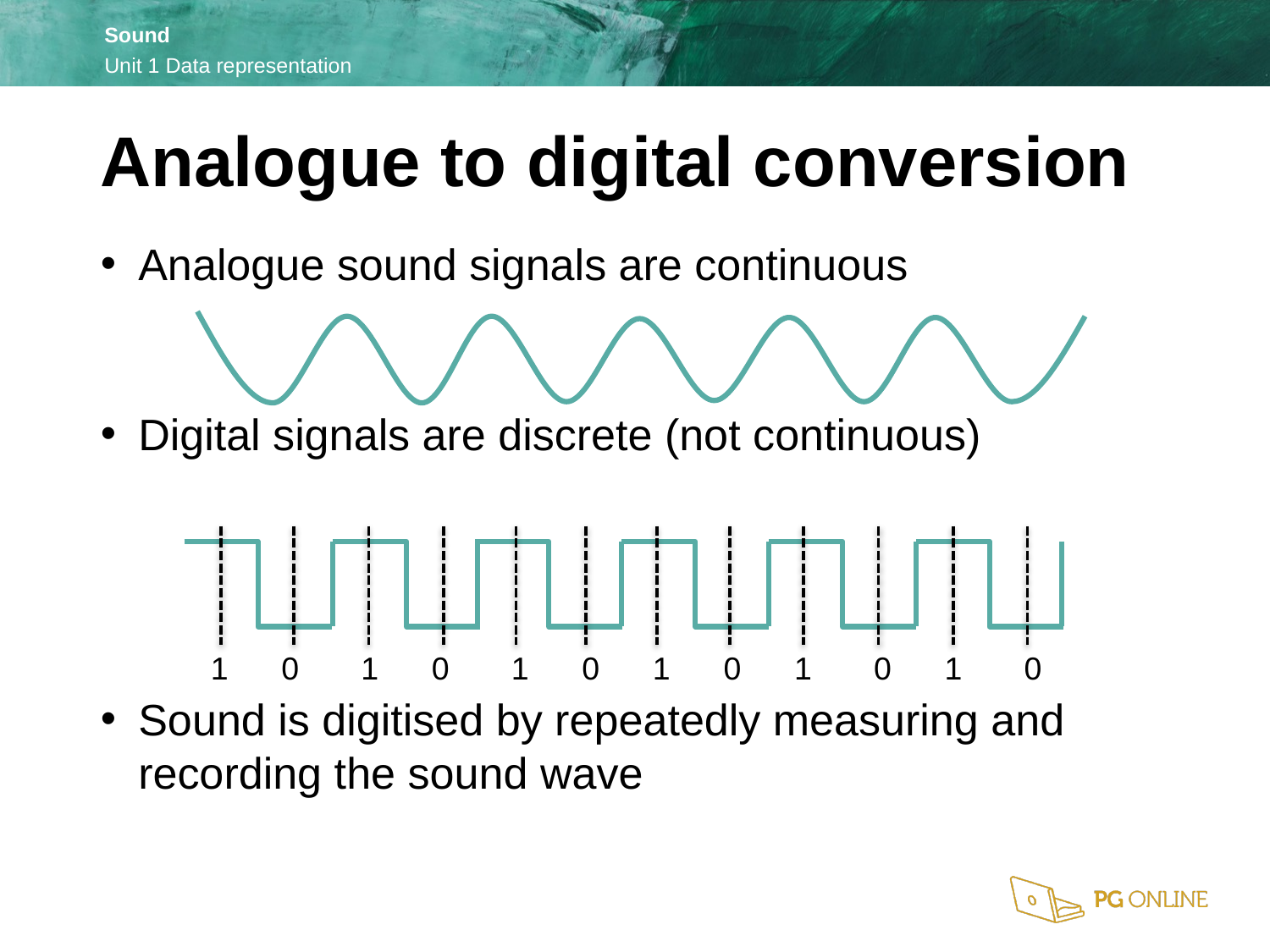

Analogue to digital conversion

Analogue sound signals are continuous

Digital signals are discrete (not continuous)

Sound is digitised by repeatedly measuring and recording the sound wave

\
1      0       1      0       1      0      1      0      1       0      1       0